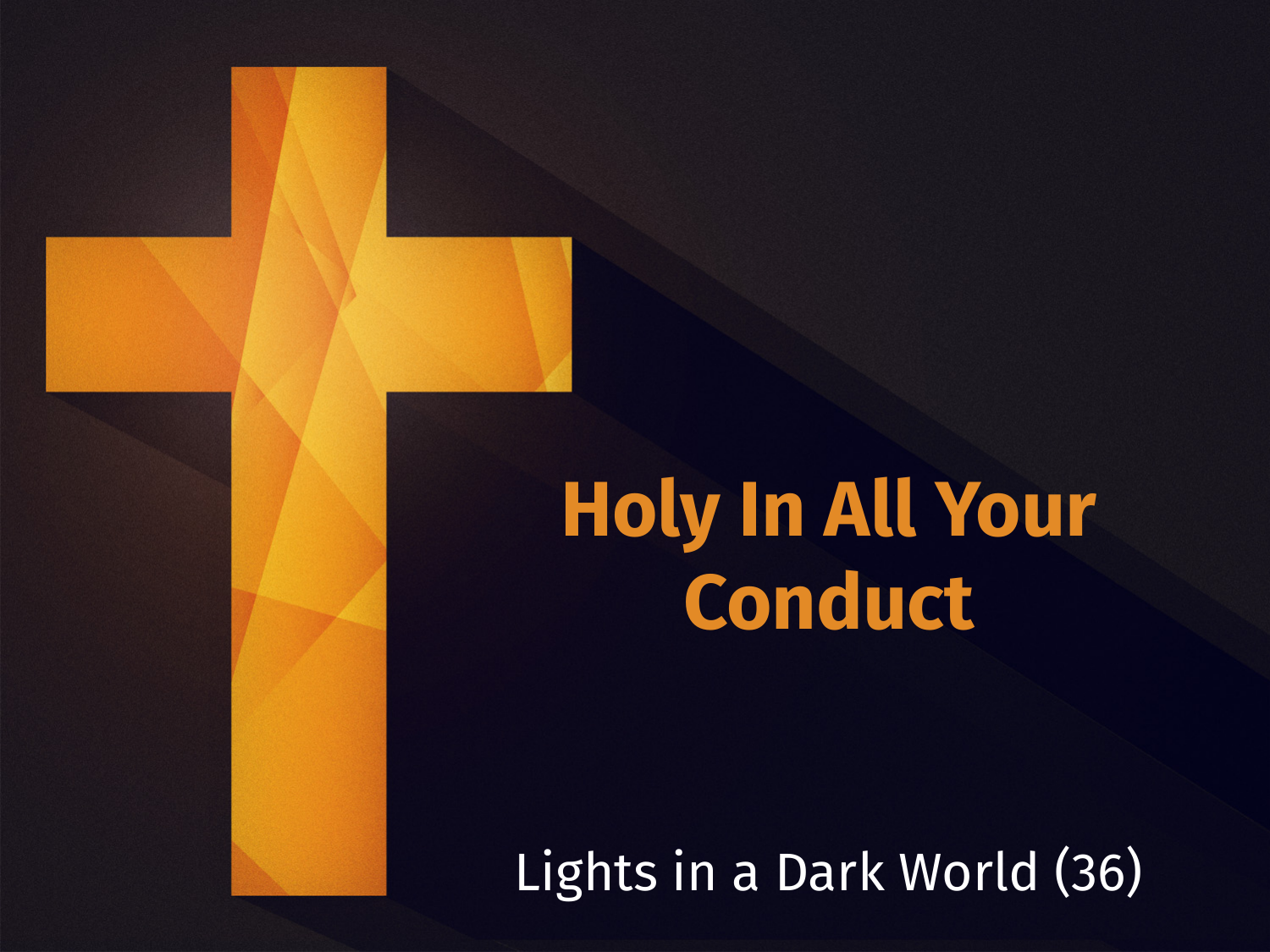

# Holy In All Your Conduct
Lights in a Dark World (36)